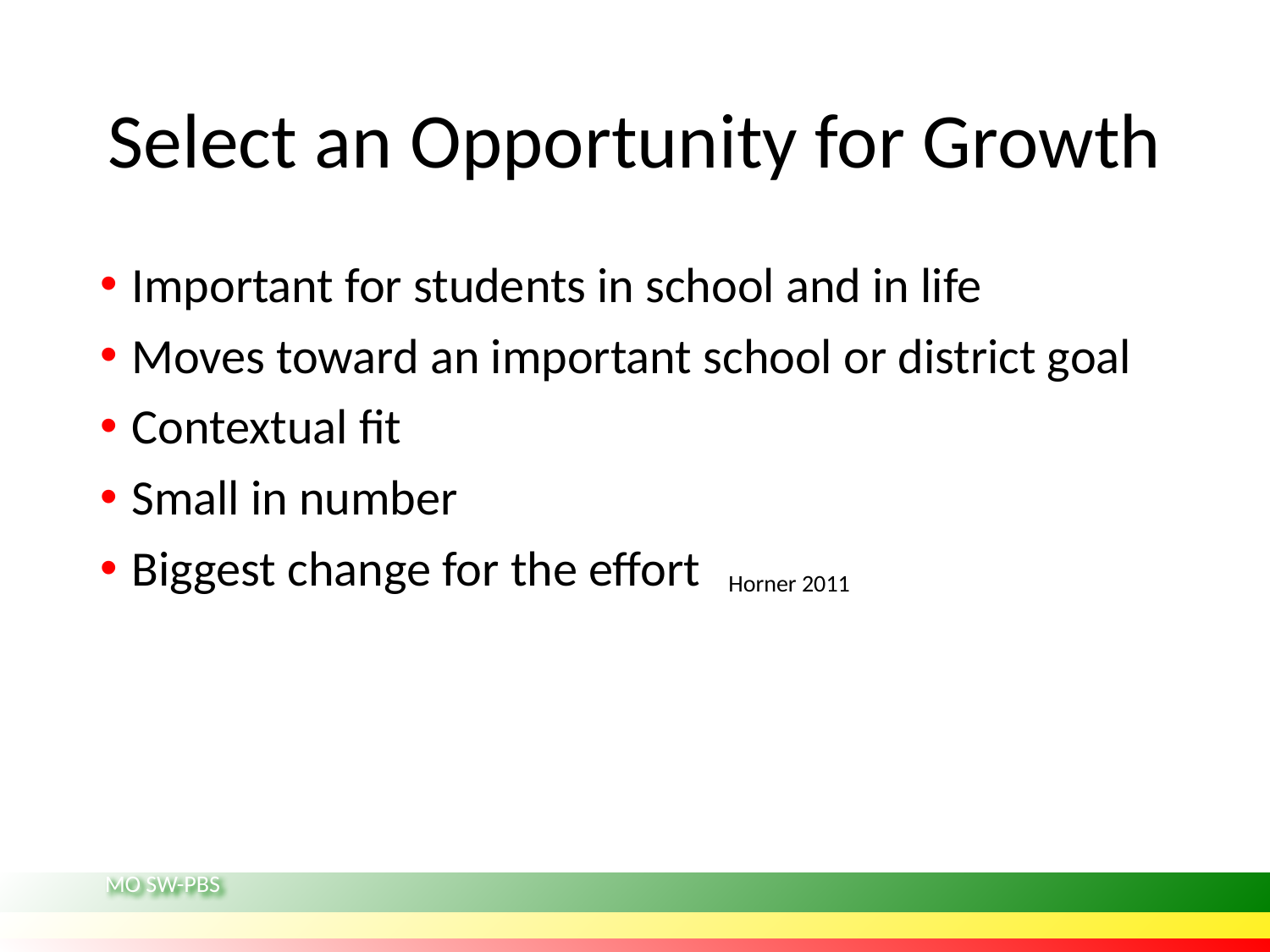

# Select an Opportunity for Growth
Important for students in school and in life
Moves toward an important school or district goal
Contextual fit
Small in number
Biggest change for the effort
Horner 2011